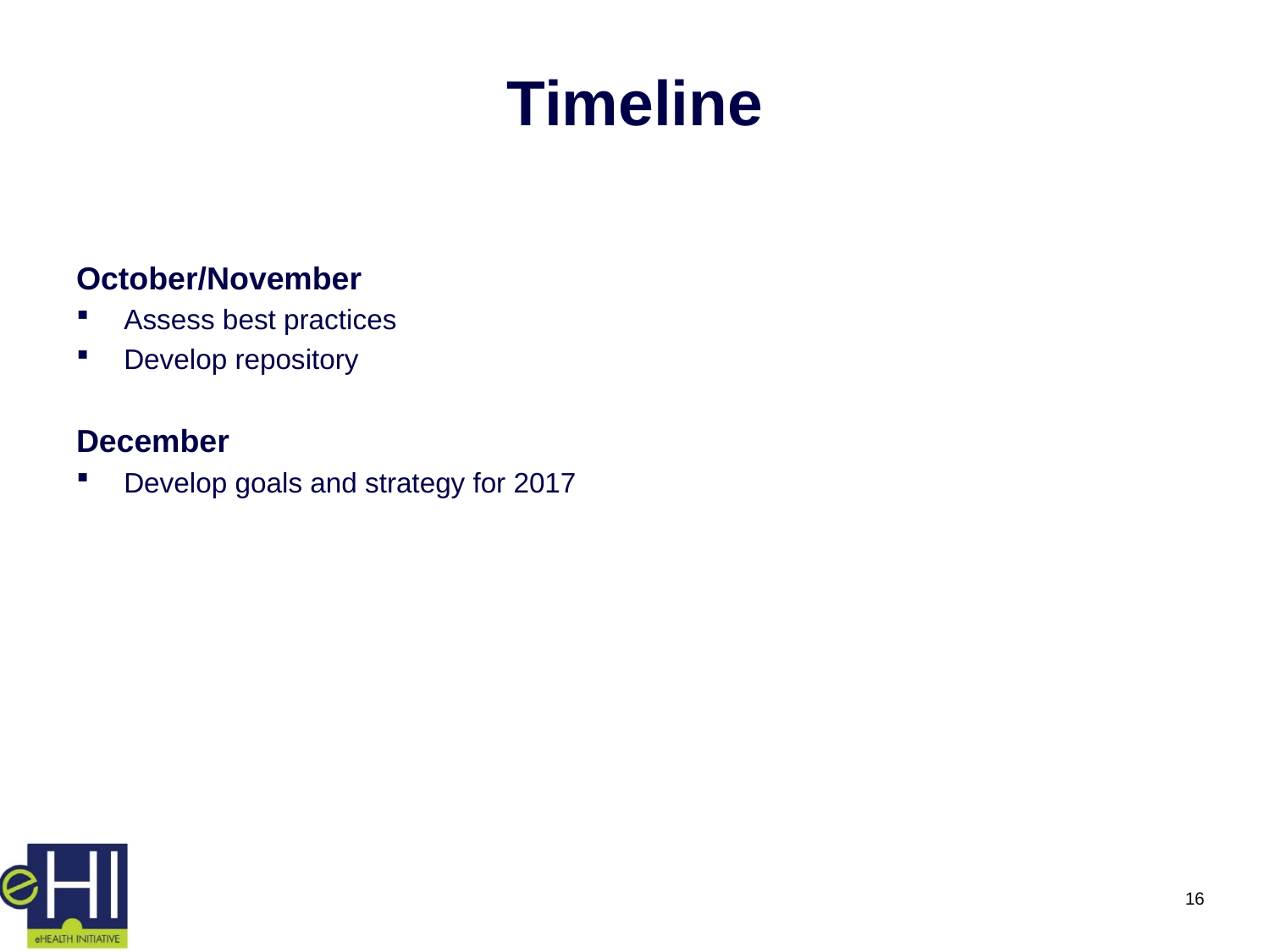

# Timeline

October/November
Assess best practices
Develop repository

December
Develop goals and strategy for 2017